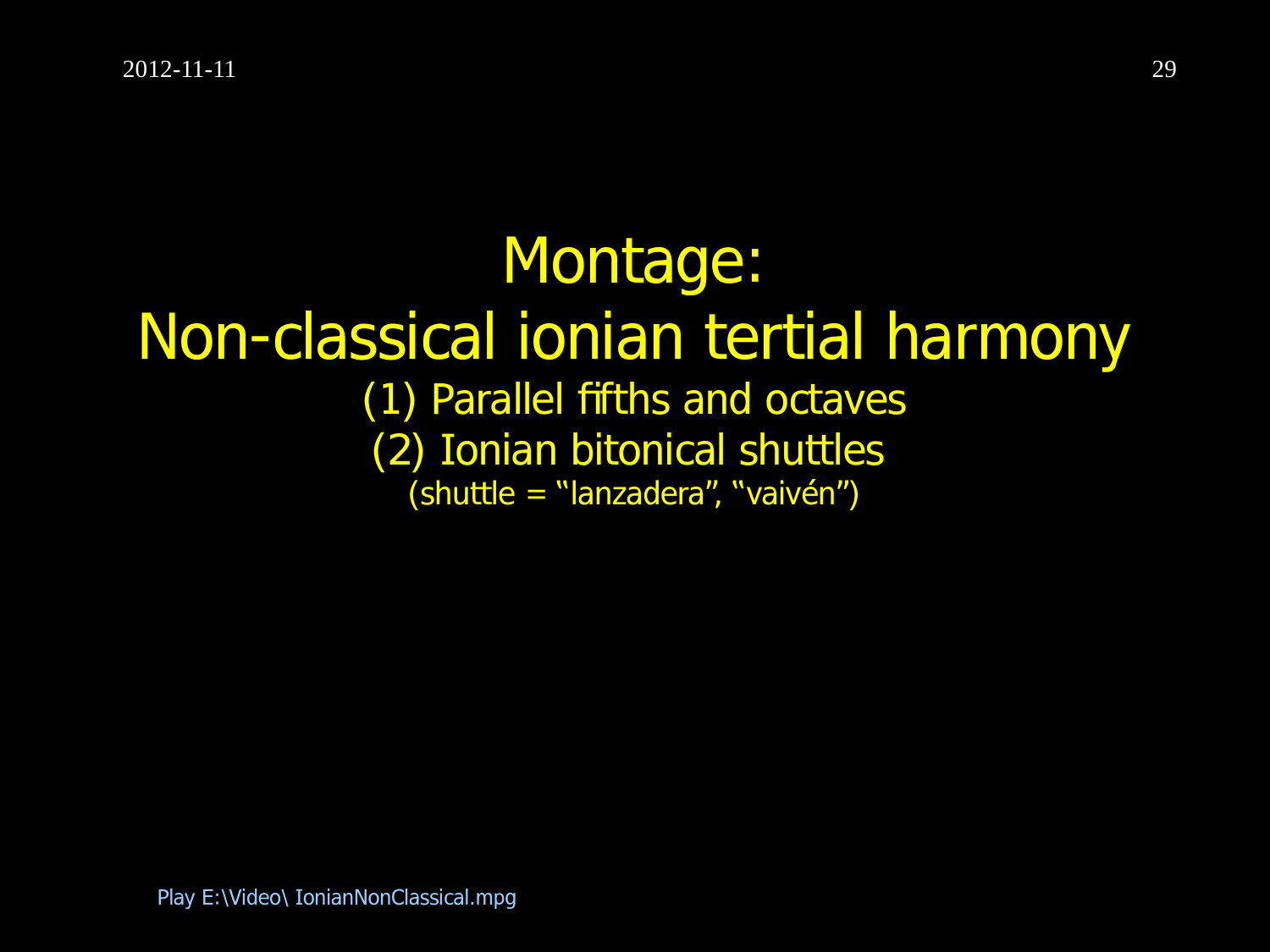

2012-11-11
29
# Montage: Non-classical ionian tertial harmony (1) Parallel fifths and octaves (2) Ionian bitonical shuttles (shuttle = “lanzadera”, “vaivén”)
Play E:\Video\ IonianNonClassical.mpg